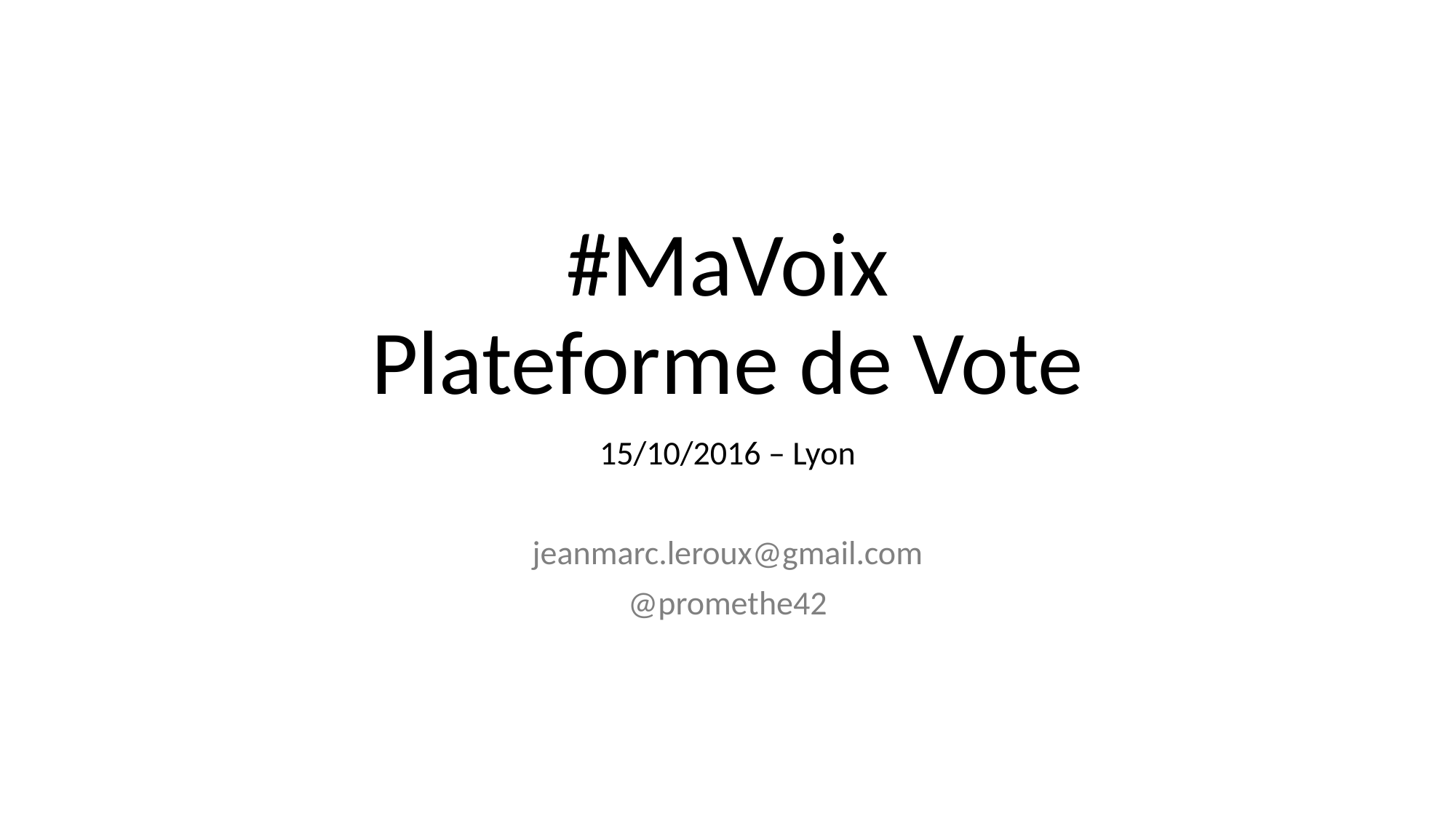

# #MaVoix Plateforme de Vote
15/10/2016 – Lyon

jeanmarc.leroux@gmail.com
@promethe42